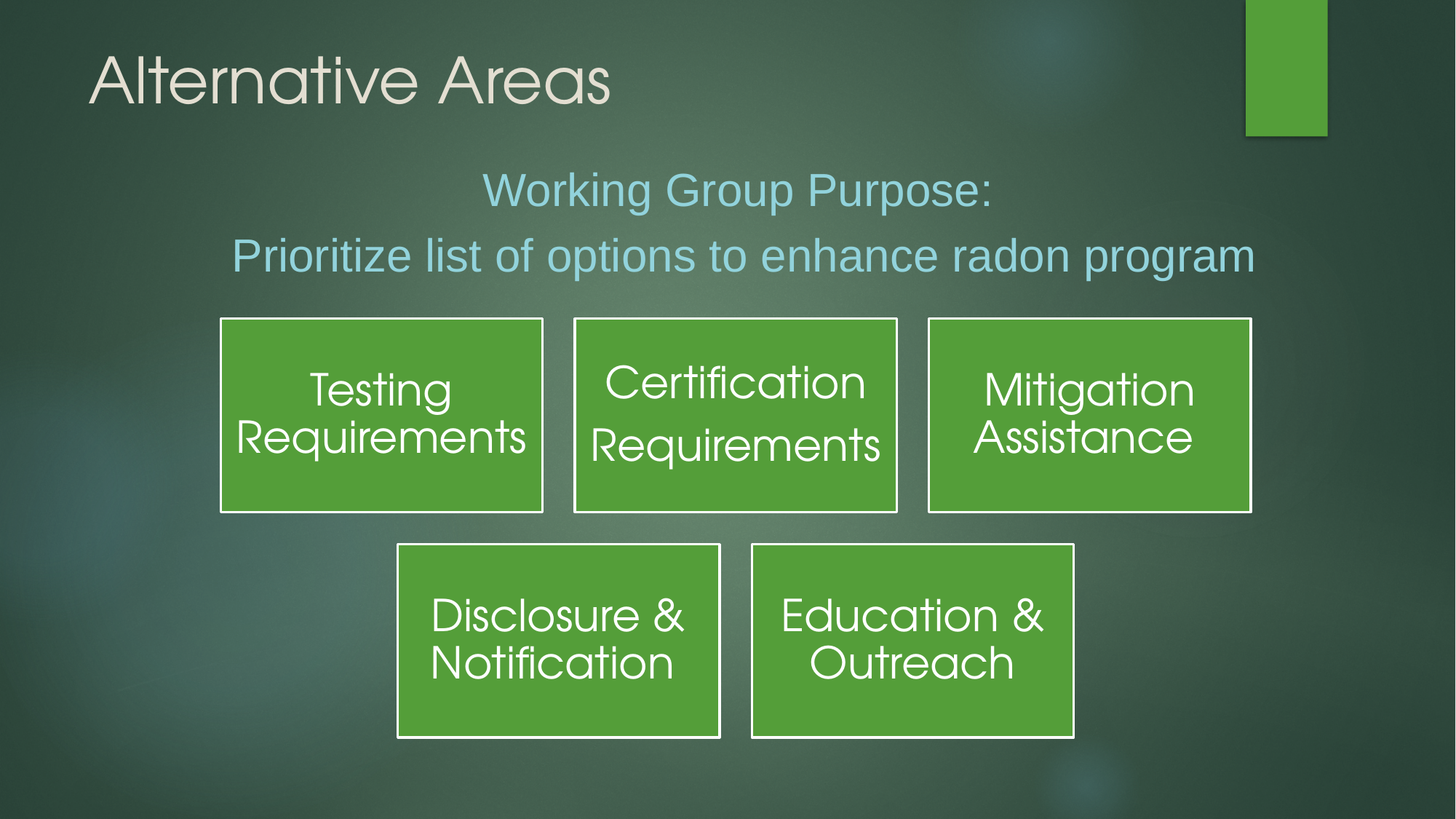

# Alternative Areas
Working Group Purpose:
Prioritize list of options to enhance radon program
Testing Requirements
Certification
Requirements
Mitigation Assistance
Disclosure & Notification
Education & Outreach